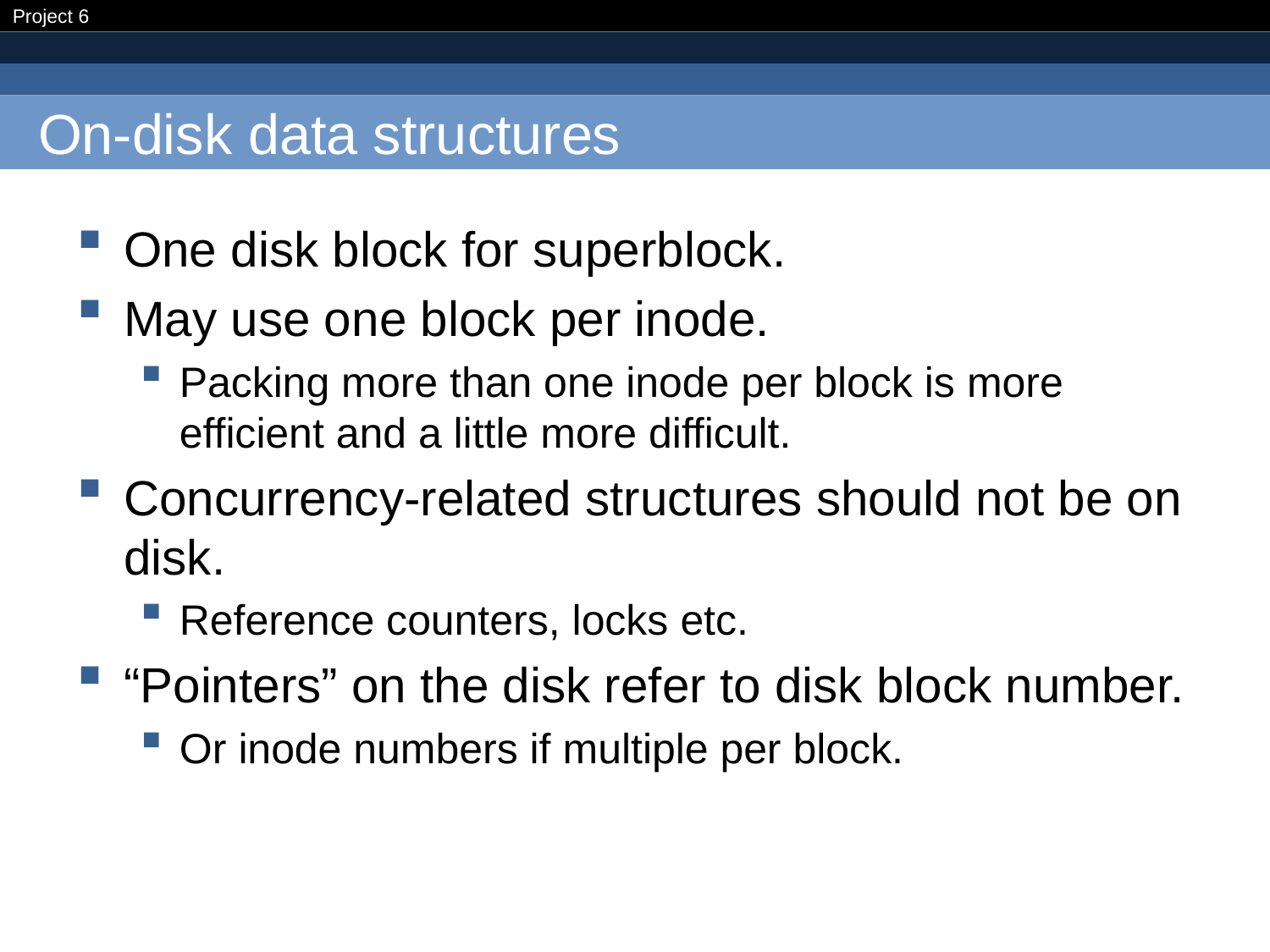

# On-disk data structures
One disk block for superblock.
May use one block per inode.
Packing more than one inode per block is more efficient and a little more difficult.
Concurrency-related structures should not be on disk.
Reference counters, locks etc.
“Pointers” on the disk refer to disk block number.
Or inode numbers if multiple per block.